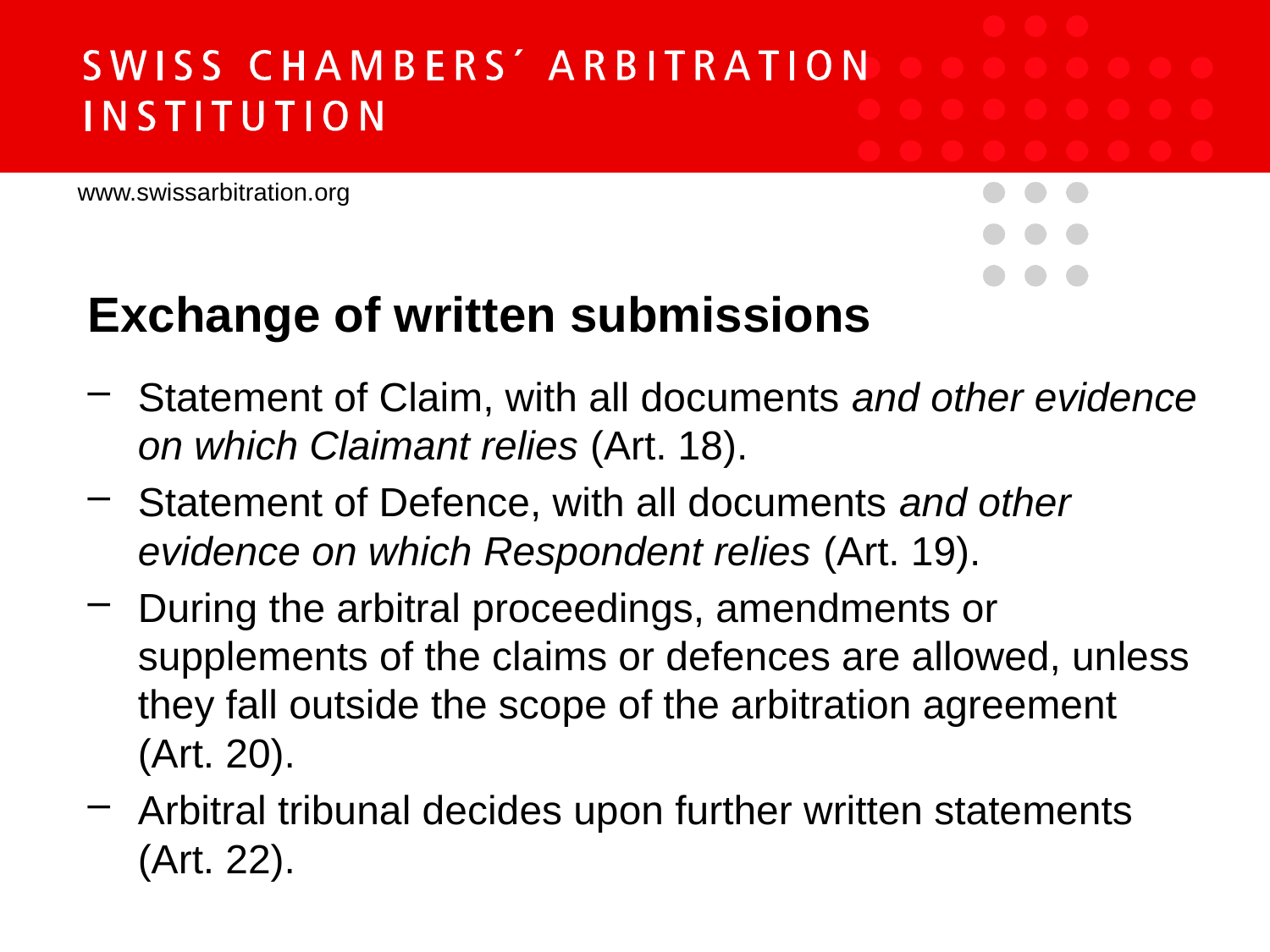

Exchange of written submissions
Statement of Claim, with all documents and other evidence on which Claimant relies (Art. 18).
Statement of Defence, with all documents and other evidence on which Respondent relies (Art. 19).
During the arbitral proceedings, amendments or supplements of the claims or defences are allowed, unless they fall outside the scope of the arbitration agreement
(Art. 20).
Arbitral tribunal decides upon further written statements (Art. 22).